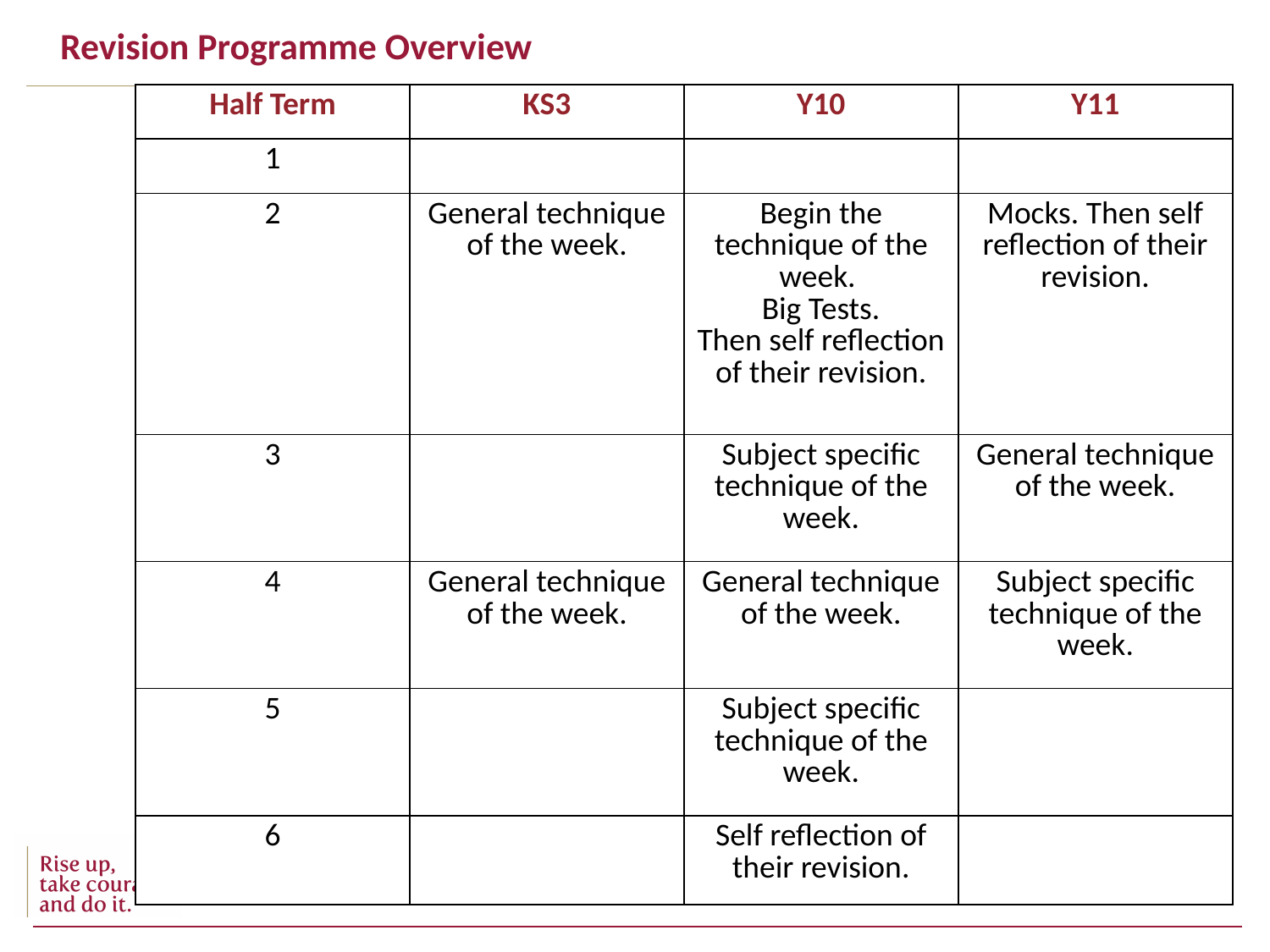

Revision Programme Overview
| Half Term | KS3 | Y10 | Y11 |
| --- | --- | --- | --- |
| 1 |  |  |  |
| 2 | General technique of the week. | Begin the technique of the week. Big Tests. Then self reflection of their revision. | Mocks. Then self reflection of their revision. |
| 3 |  | Subject specific technique of the week. | General technique of the week. |
| 4 | General technique of the week. | General technique of the week. | Subject specific technique of the week. |
| 5 |  | Subject specific technique of the week. |  |
| 6 |  | Self reflection of their revision. |  |